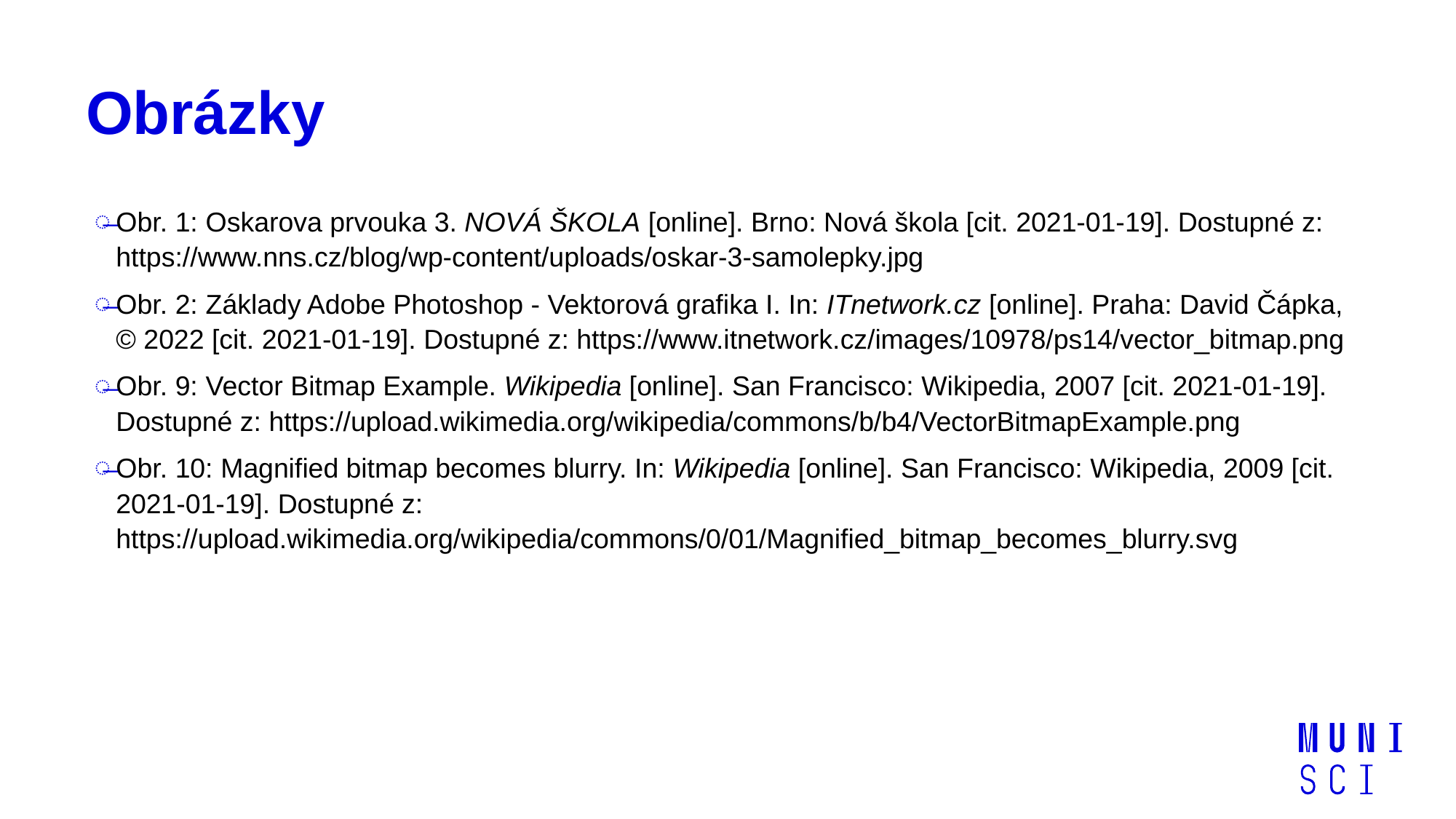

# Obrázky
Obr. 1: Oskarova prvouka 3. NOVÁ ŠKOLA [online]. Brno: Nová škola [cit. 2021-01-19]. Dostupné z: https://www.nns.cz/blog/wp-content/uploads/oskar-3-samolepky.jpg
Obr. 2: Základy Adobe Photoshop - Vektorová grafika I. In: ITnetwork.cz [online]. Praha: David Čápka, © 2022 [cit. 2021-01-19]. Dostupné z: https://www.itnetwork.cz/images/10978/ps14/vector_bitmap.png
Obr. 9: Vector Bitmap Example. Wikipedia [online]. San Francisco: Wikipedia, 2007 [cit. 2021-01-19]. Dostupné z: https://upload.wikimedia.org/wikipedia/commons/b/b4/VectorBitmapExample.png
Obr. 10: Magnified bitmap becomes blurry. In: Wikipedia [online]. San Francisco: Wikipedia, 2009 [cit. 2021-01-19]. Dostupné z: https://upload.wikimedia.org/wikipedia/commons/0/01/Magnified_bitmap_becomes_blurry.svg